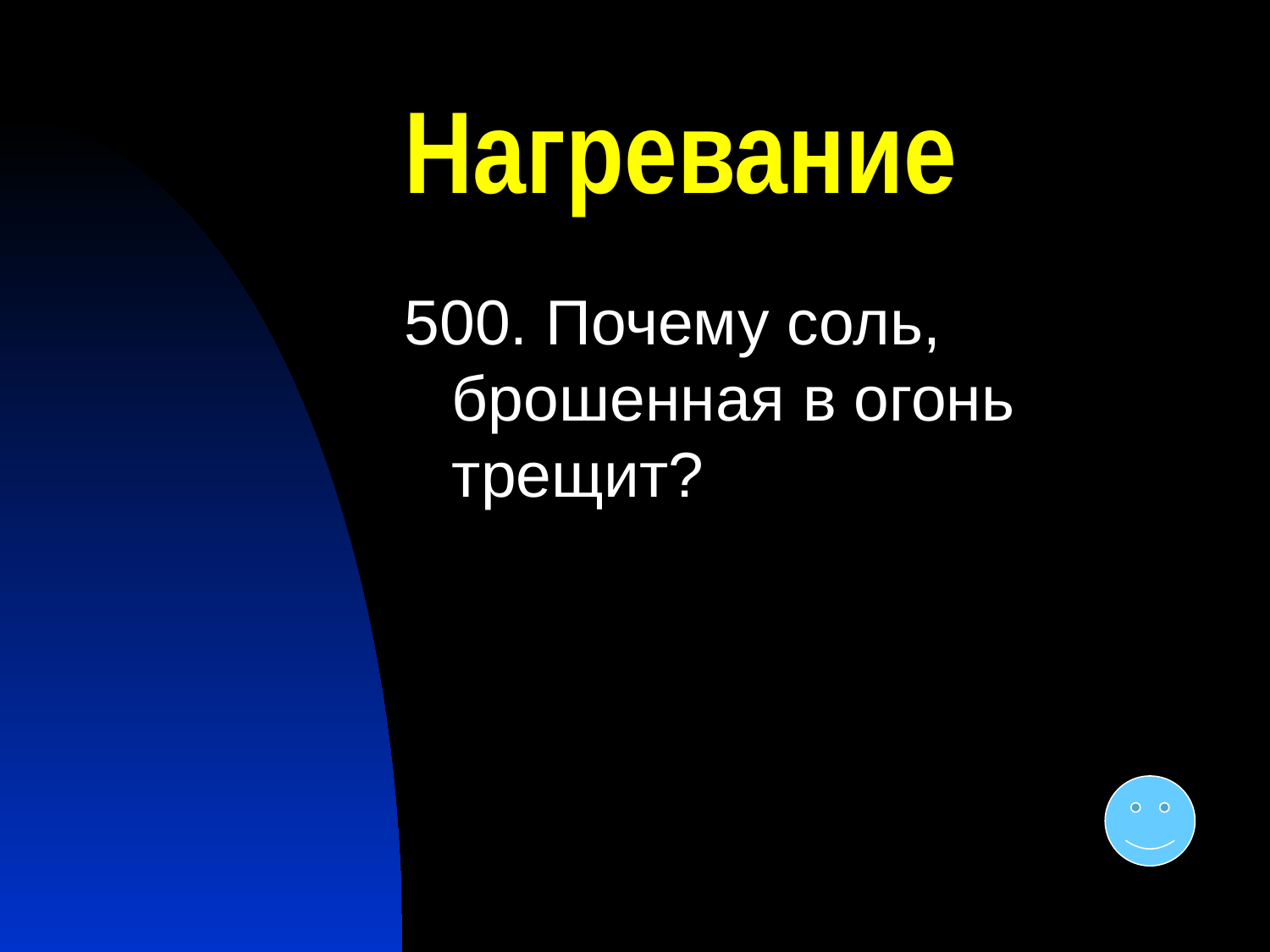

# Нагревание
500. Почему соль, брошенная в огонь трещит?